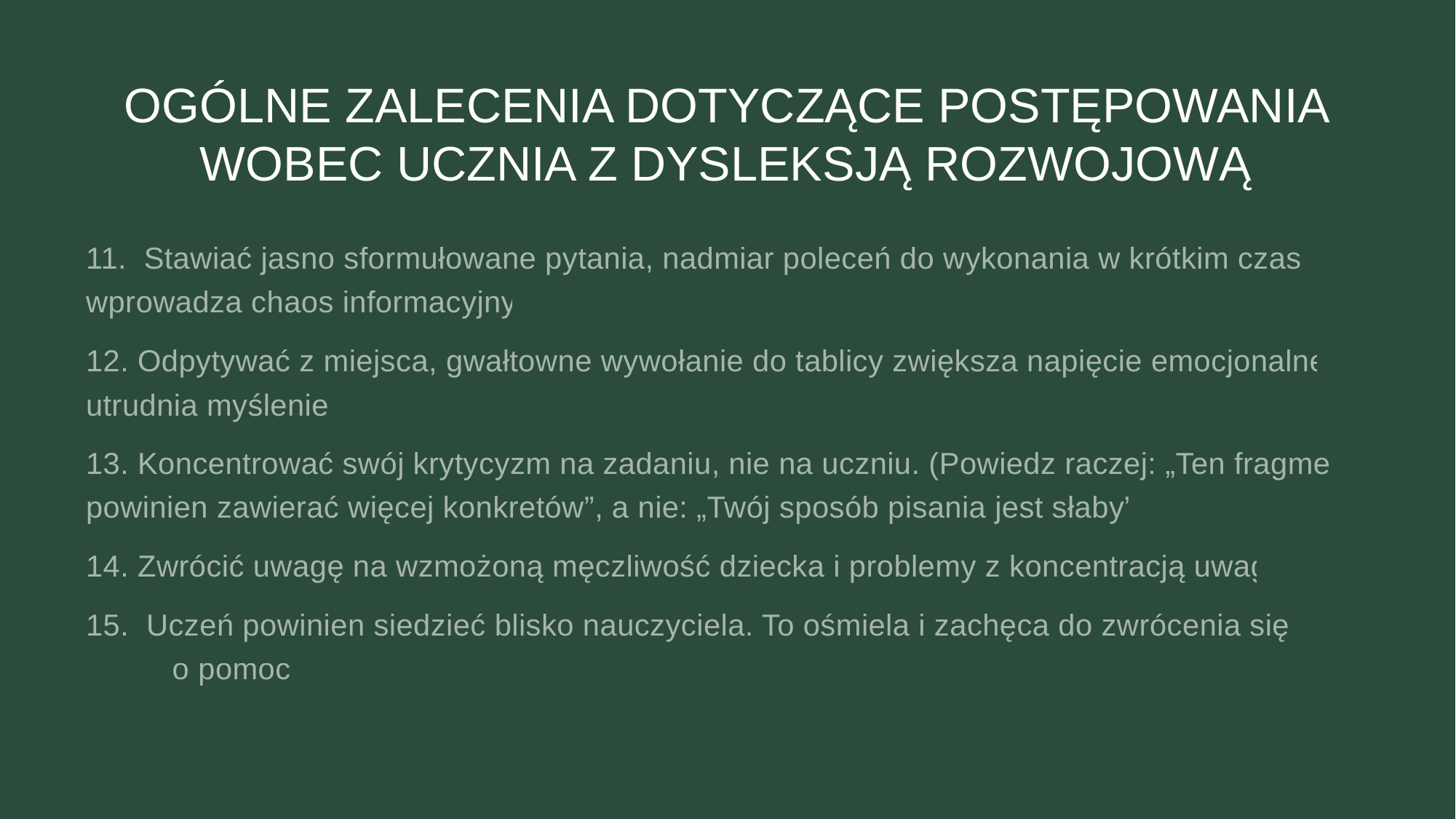

# OGÓLNE ZALECENIA DOTYCZĄCE POSTĘPOWANIA WOBEC UCZNIA Z DYSLEKSJĄ ROZWOJOWĄ
11.  Stawiać jasno sformułowane pytania, nadmiar poleceń do wykonania w krótkim czasie wprowadza chaos informacyjny.
12. Odpytywać z miejsca, gwałtowne wywołanie do tablicy zwiększa napięcie emocjonalne i utrudnia myślenie.
13. Koncentrować swój krytycyzm na zadaniu, nie na uczniu. (Powiedz raczej: „Ten fragment powinien zawierać więcej konkretów”, a nie: „Twój sposób pisania jest słaby”).
14. Zwrócić uwagę na wzmożoną męczliwość dziecka i problemy z koncentracją uwagi.
15.  Uczeń powinien siedzieć blisko nauczyciela. To ośmiela i zachęca do zwrócenia się                   o pomoc.